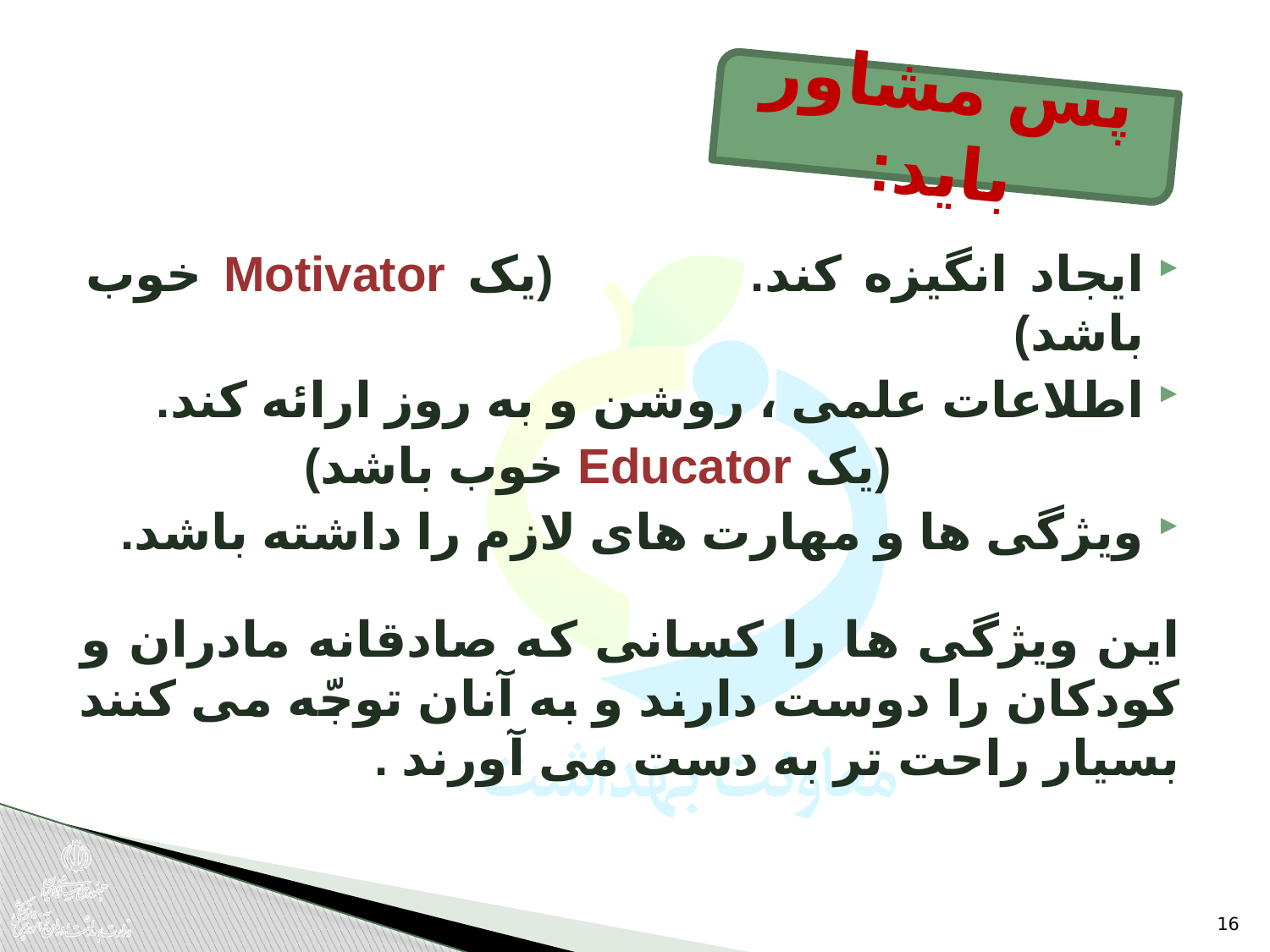

پس مشاور باید:
ایجاد انگیزه کند.         (یک Motivator خوب باشد)
اطلاعات علمی ، روشن و به روز ارائه کند.
                     (یک Educator خوب باشد)
ویژگی ها و مهارت های لازم را داشته باشد.

این ویژگی ها را کسانی که صادقانه مادران و کودکان را دوست دارند و به آنان توجّه می کنند بسیار راحت تر به دست می آورند .

16